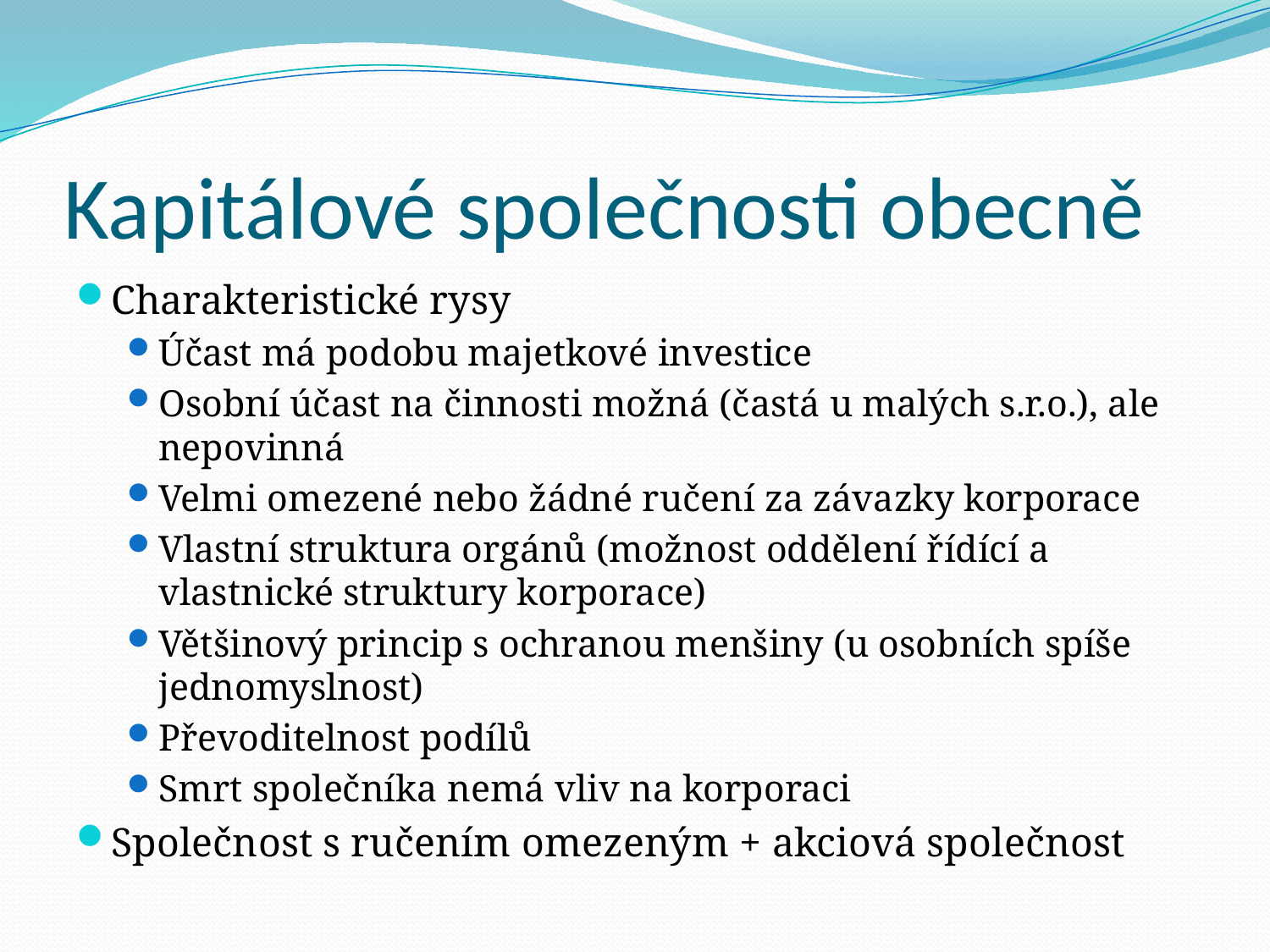

# Kapitálové společnosti obecně
Charakteristické rysy
Účast má podobu majetkové investice
Osobní účast na činnosti možná (častá u malých s.r.o.), ale nepovinná
Velmi omezené nebo žádné ručení za závazky korporace
Vlastní struktura orgánů (možnost oddělení řídící a vlastnické struktury korporace)
Většinový princip s ochranou menšiny (u osobních spíše jednomyslnost)
Převoditelnost podílů
Smrt společníka nemá vliv na korporaci
Společnost s ručením omezeným + akciová společnost